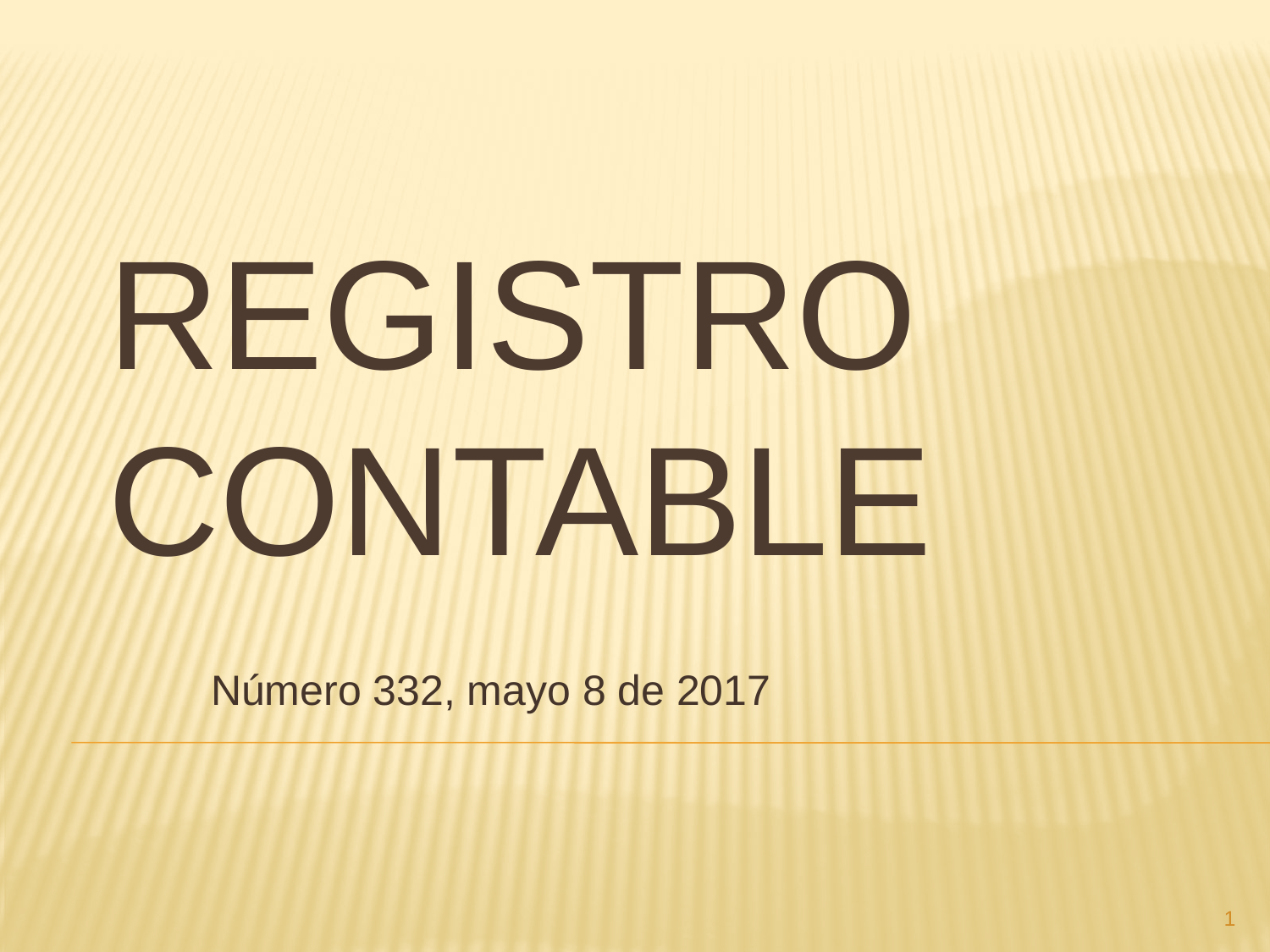

# Registro contable
Número 332, mayo 8 de 2017
1